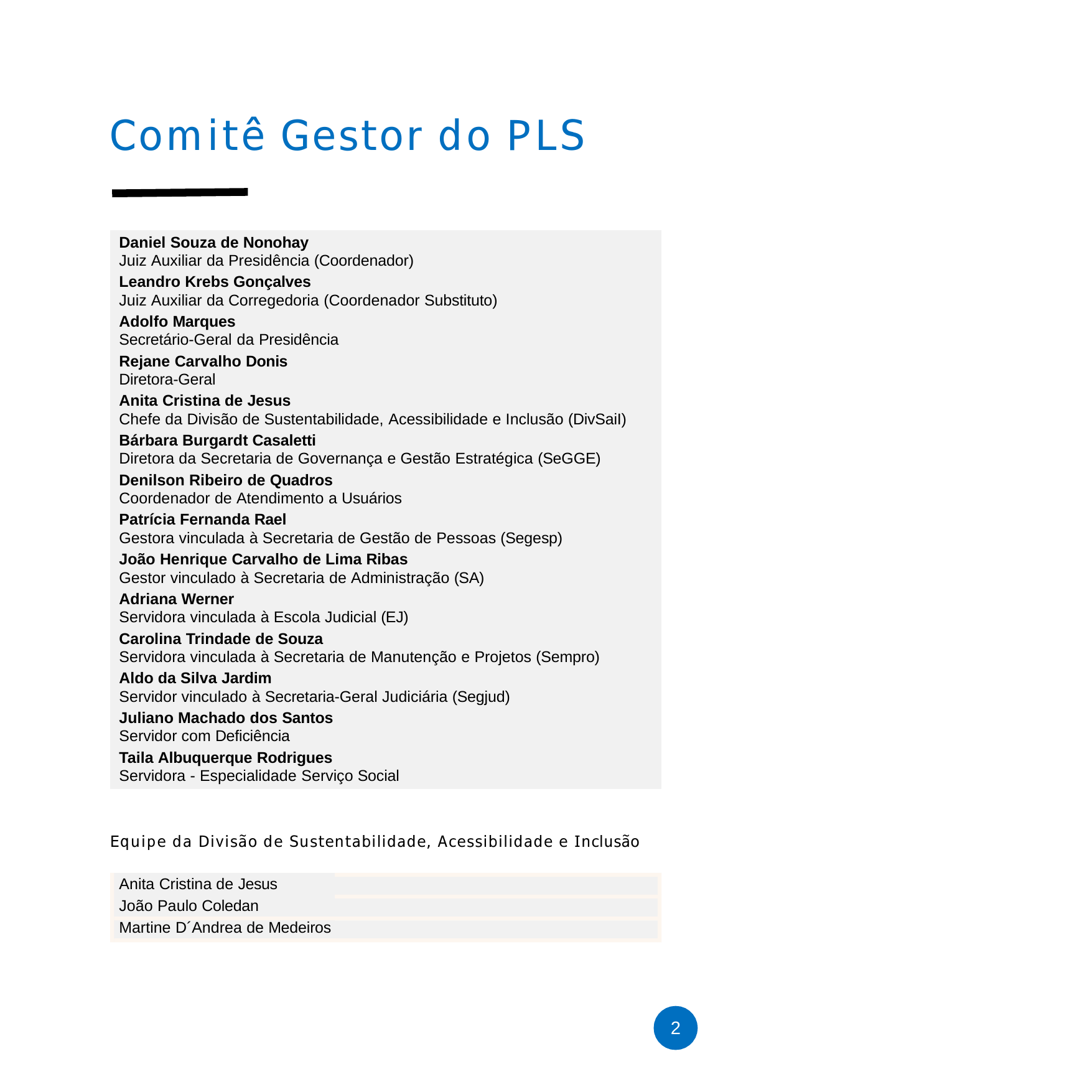

# Comitê Gestor do PLS

| Daniel Souza de Nonohay Juiz Auxiliar da Presidência (Coordenador) |
| --- |
| Leandro Krebs Gonçalves Juiz Auxiliar da Corregedoria (Coordenador Substituto) |
| Adolfo Marques Secretário-Geral da Presidência |
| Rejane Carvalho Donis Diretora-Geral |
| Anita Cristina de Jesus Chefe da Divisão de Sustentabilidade, Acessibilidade e Inclusão (DivSaiI) |
| Bárbara Burgardt Casaletti Diretora da Secretaria de Governança e Gestão Estratégica (SeGGE) |
| Denilson Ribeiro de Quadros Coordenador de Atendimento a Usuários |
| Patrícia Fernanda Rael Gestora vinculada à Secretaria de Gestão de Pessoas (Segesp) |
| João Henrique Carvalho de Lima Ribas Gestor vinculado à Secretaria de Administração (SA) |
| Adriana Werner Servidora vinculada à Escola Judicial (EJ) |
| Carolina Trindade de Souza Servidora vinculada à Secretaria de Manutenção e Projetos (Sempro) |
| Aldo da Silva Jardim Servidor vinculado à Secretaria-Geral Judiciária (Segjud) |
| Juliano Machado dos Santos Servidor com Deficiência |
| Taila Albuquerque Rodrigues Servidora - Especialidade Serviço Social |
Equipe da Divisão de Sustentabilidade, Acessibilidade e Inclusão

| Anita Cristina de Jesus |
| --- |
| João Paulo Coledan |
| Martine D´Andrea de Medeiros |

2